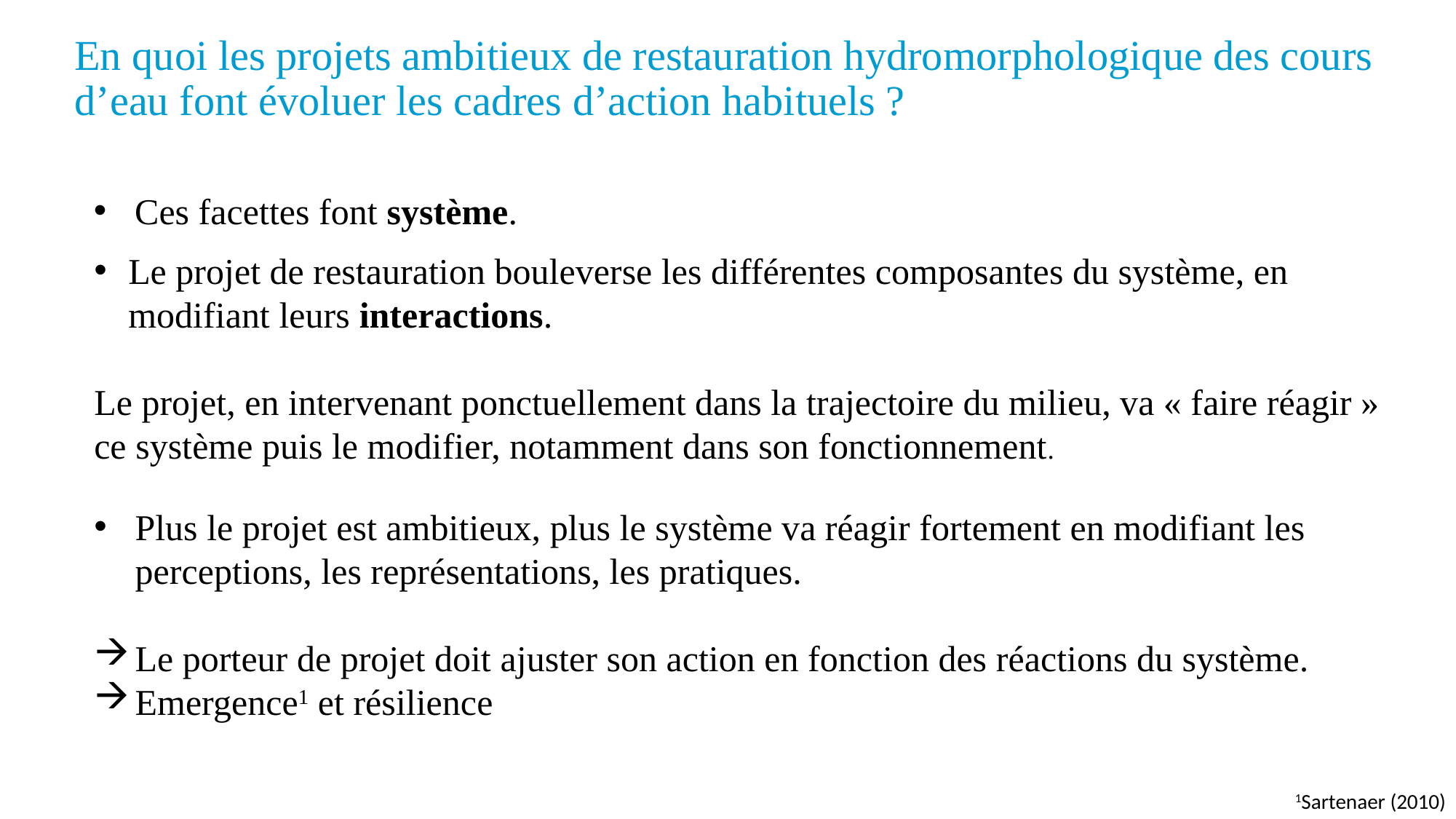

# En quoi les projets ambitieux de restauration hydromorphologique des cours d’eau font évoluer les cadres d’action habituels ?
Ces facettes font système.
Le projet de restauration bouleverse les différentes composantes du système, en modifiant leurs interactions.

Le projet, en intervenant ponctuellement dans la trajectoire du milieu, va « faire réagir » ce système puis le modifier, notamment dans son fonctionnement.
Plus le projet est ambitieux, plus le système va réagir fortement en modifiant les perceptions, les représentations, les pratiques.

Le porteur de projet doit ajuster son action en fonction des réactions du système.
Emergence1 et résilience
1Sartenaer (2010)